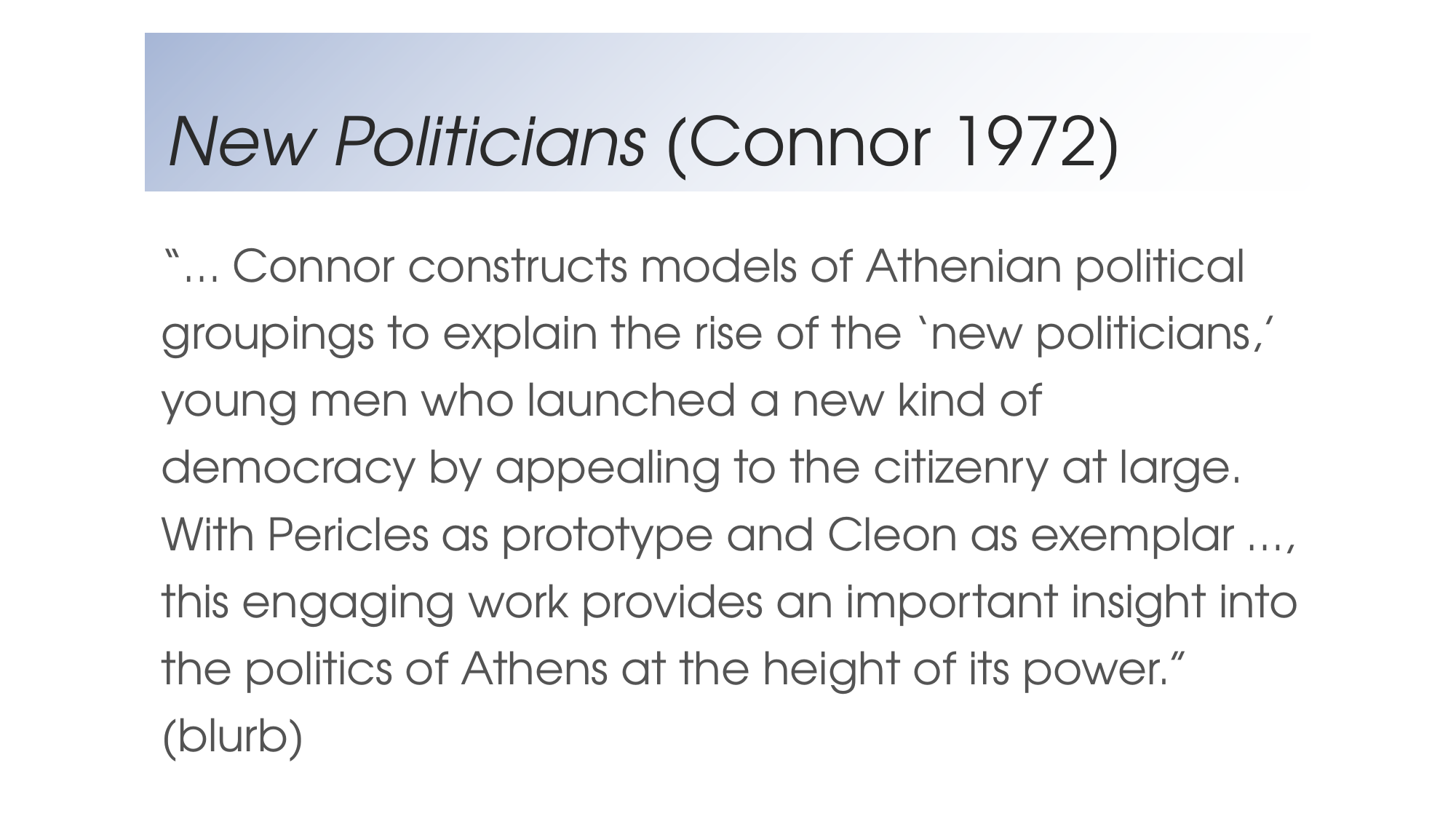

# New Politicians (Connor 1972)
“… Connor constructs models of Athenian political groupings to explain the rise of the ‘new politicians,’ young men who launched a new kind of democracy by appealing to the citizenry at large. With Pericles as prototype and Cleon as exemplar …, this engaging work provides an important insight into the politics of Athens at the height of its power.” (blurb)